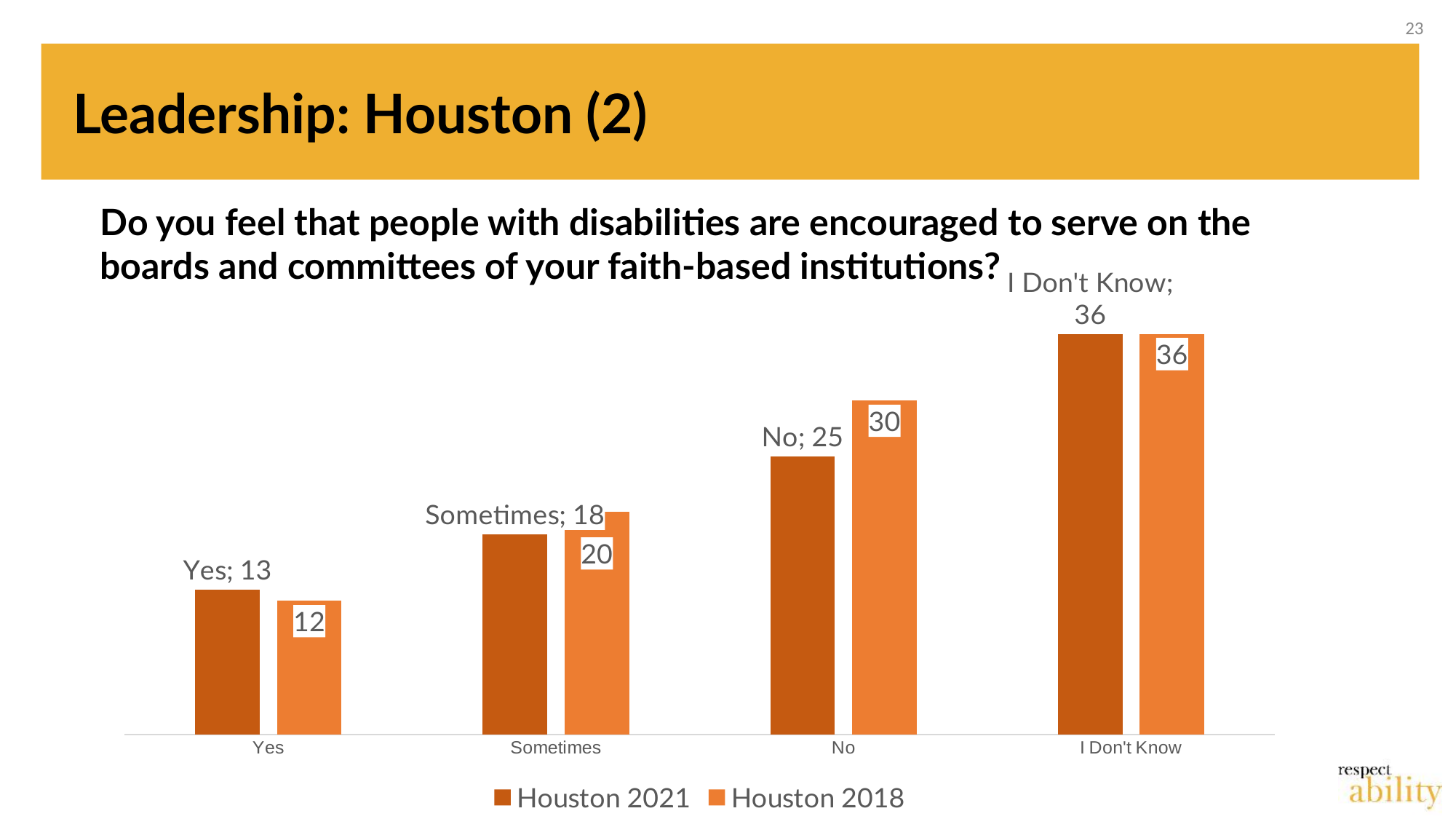

23
# Leadership: Houston (2)
Do you feel that people with disabilities are encouraged to serve on the boards and committees of your faith-based institutions?

### Chart

| Category | Houston 2021 | Houston 2018 |
|---|---|---|
| Yes | 13.0 | 12.0 |
| Sometimes | 18.0 | 20.0 |
| No | 25.0 | 30.0 |
| I Don't Know | 36.0 | 36.0 |